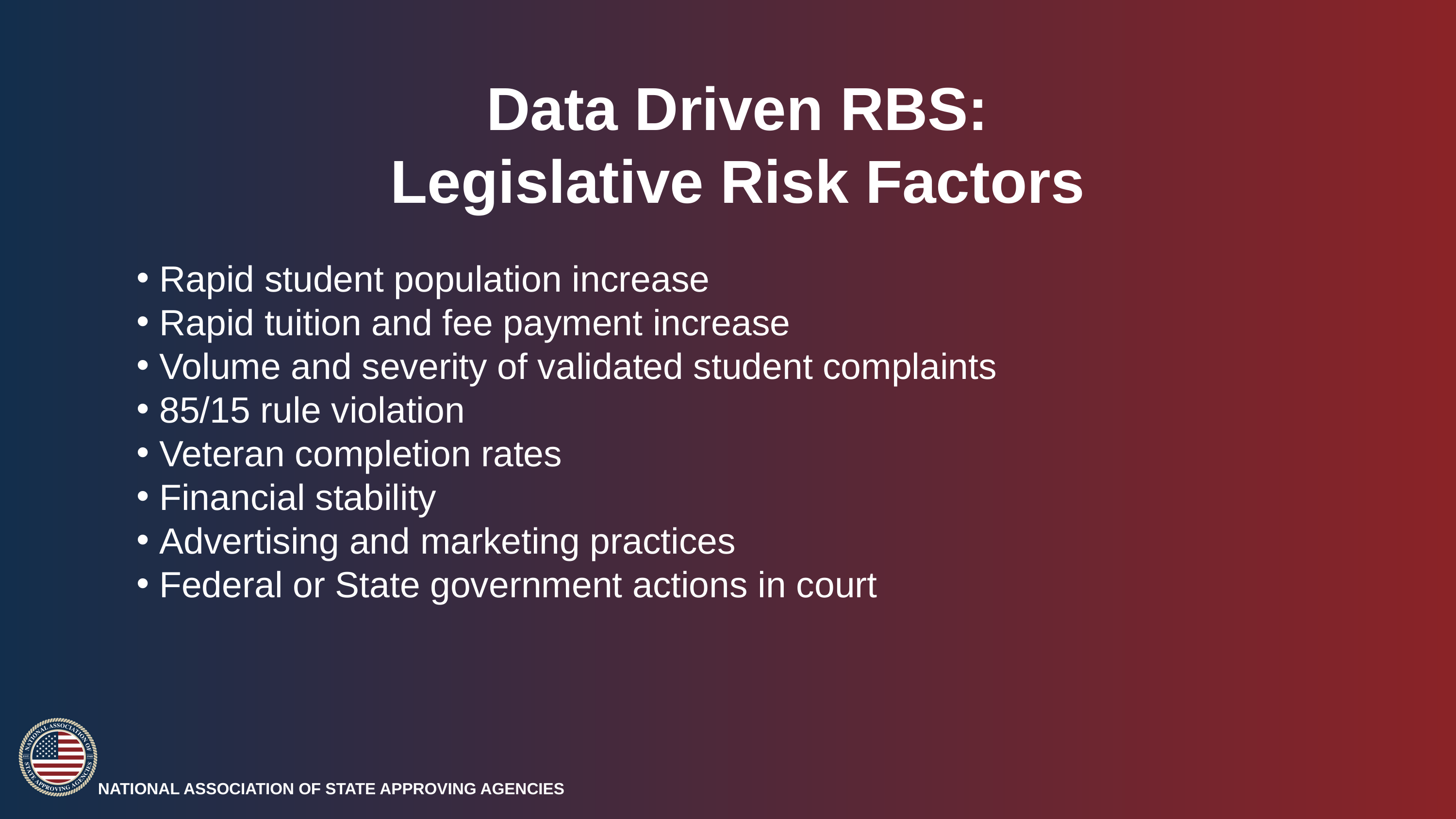

Data Driven RBS:
Legislative Risk Factors
Rapid student population increase
Rapid tuition and fee payment increase
Volume and severity of validated student complaints
85/15 rule violation
Veteran completion rates
Financial stability
Advertising and marketing practices
Federal or State government actions in court

NATIONAL ASSOCIATION OF STATE APPROVING AGENCIES